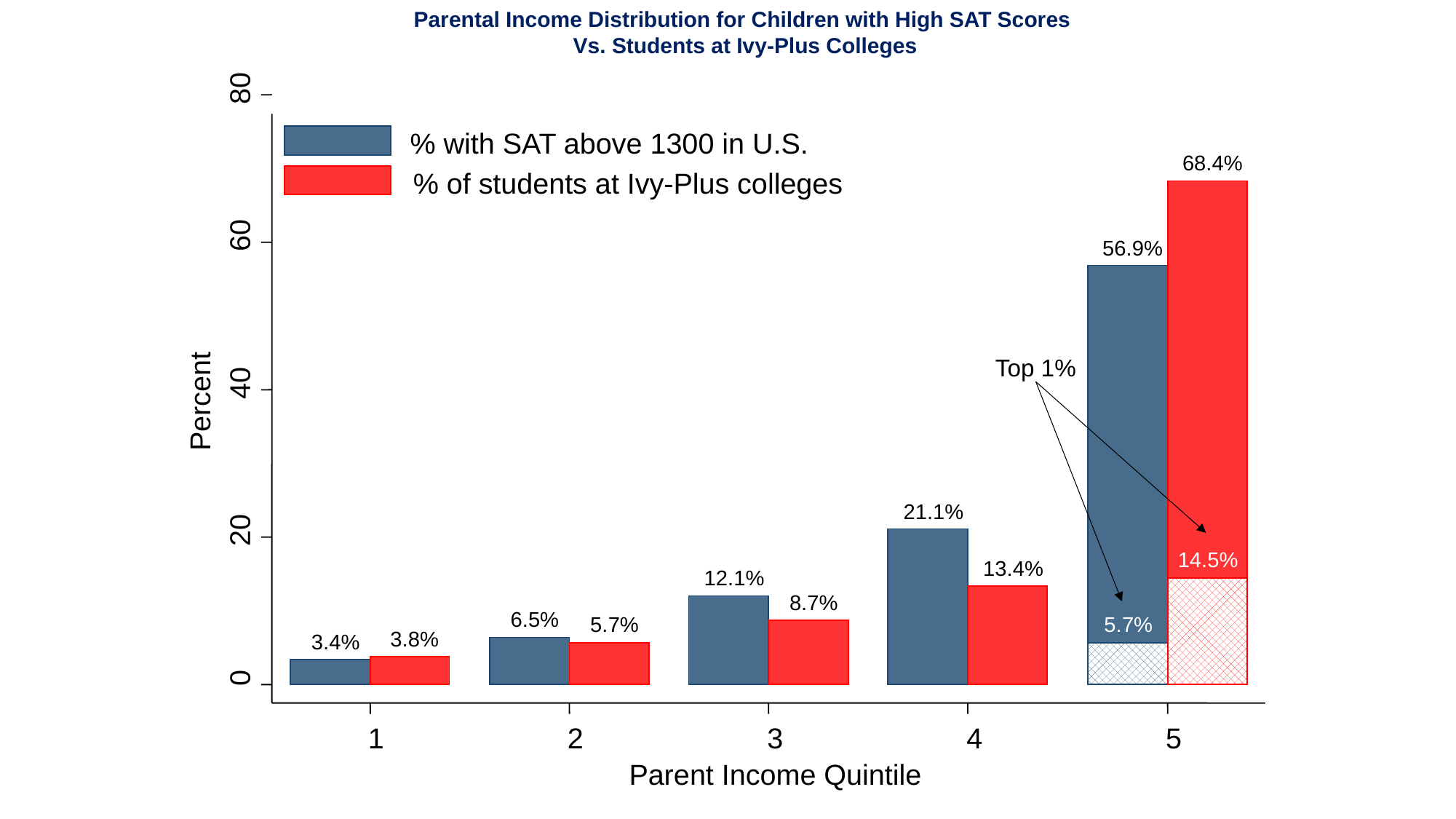

80

% with SAT above 1300 in U.S.

68.4%
% of students at Ivy-Plus colleges

60
56.9%

40
Percent

21.1%
20

14.5%
13.4%
12.1%

8.7%

6.5%
5.7%
5.7%

3.8%
3.4%

0

1
2
3
4
5
Parent Income Quintile
Parental Income Distribution for Children with High SAT Scores
Vs. Students at Ivy-Plus Colleges

Top 1%